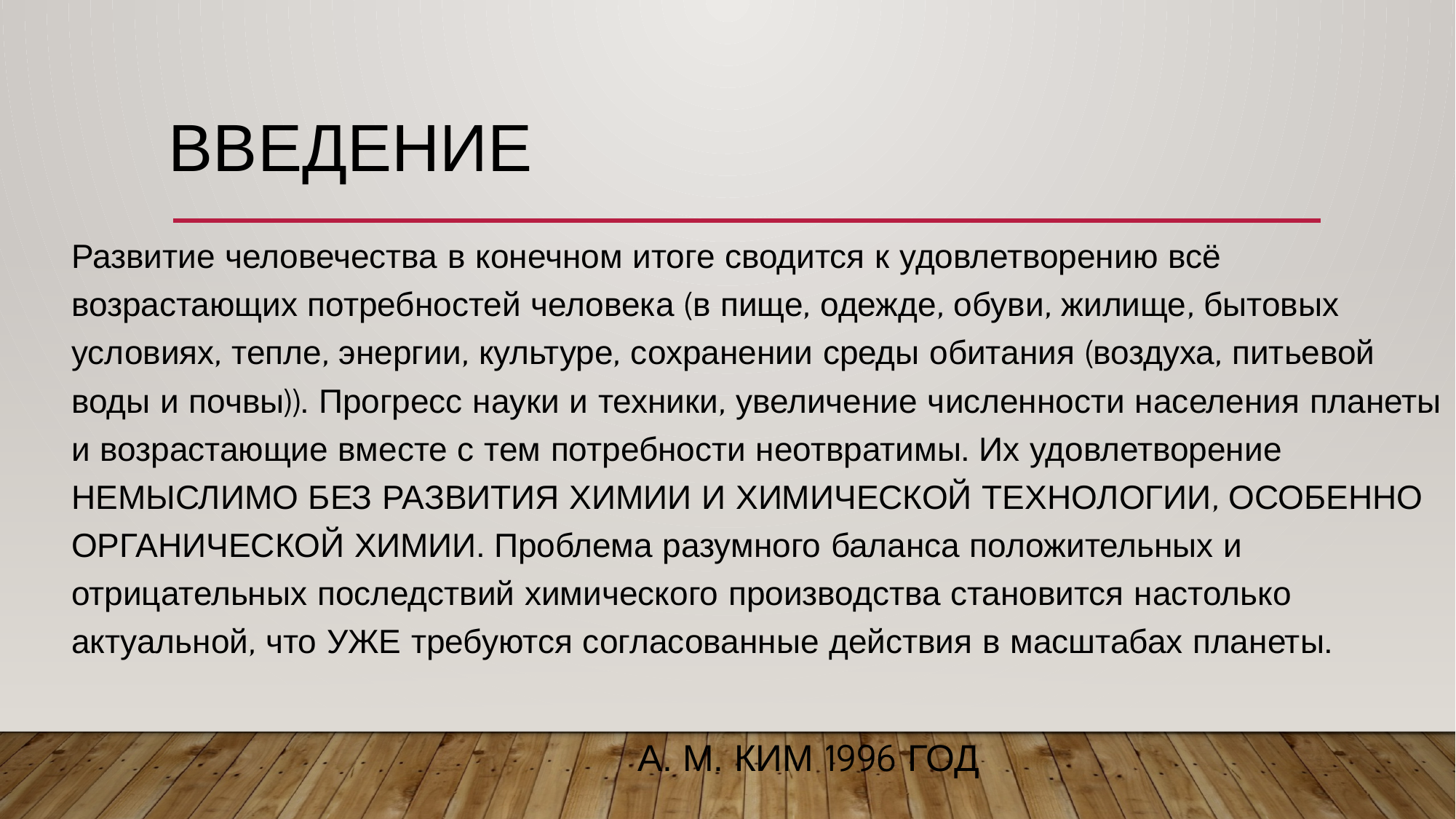

ВВЕДЕНИЕ
Развитие человечества в конечном итоге сводится к удовлетворению всё возрастающих потребностей человека (в пище, одежде, обуви, жилище, бытовых условиях, тепле, энергии, культуре, сохранении среды обитания (воздуха, питьевой воды и почвы)). Прогресс науки и техники, увеличение численности населения планеты и возрастающие вместе с тем потребности неотвратимы. Их удовлетворение НЕМЫСЛИМО БЕЗ РАЗВИТИЯ ХИМИИ И ХИМИЧЕСКОЙ ТЕХНОЛОГИИ, ОСОБЕННО ОРГАНИЧЕСКОЙ ХИМИИ. Проблема разумного баланса положительных и отрицательных последствий химического производства становится настолько актуальной, что УЖЕ требуются согласованные действия в масштабах планеты.
# А. м. ким 1996 год